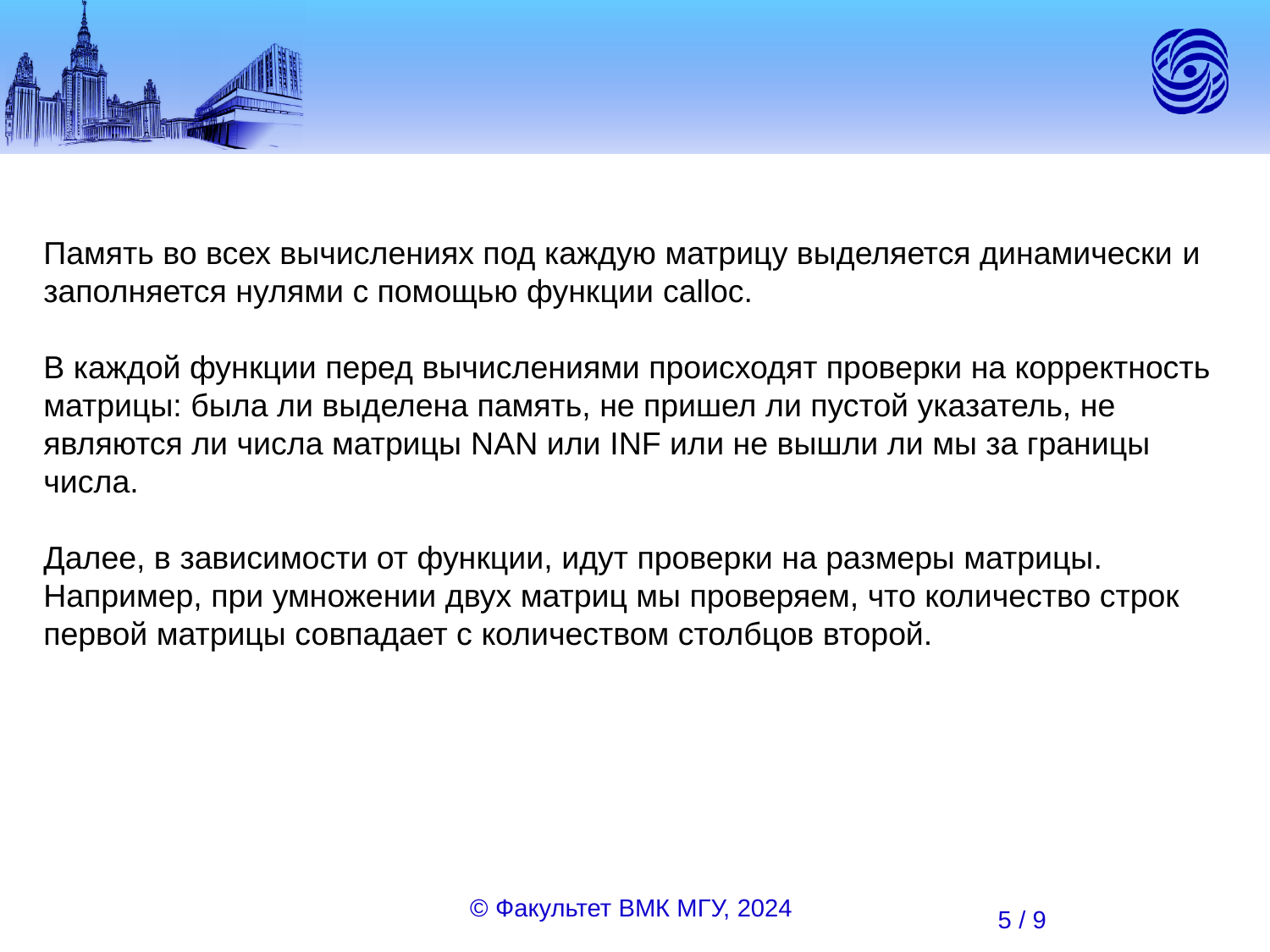

Память во всех вычислениях под каждую матрицу выделяется динамически и заполняется нулями с помощью функции calloc.
В каждой функции перед вычислениями происходят проверки на корректность матрицы: была ли выделена память, не пришел ли пустой указатель, не являются ли числа матрицы NAN или INF или не вышли ли мы за границы числа.

Далее, в зависимости от функции, идут проверки на размеры матрицы.
Например, при умножении двух матриц мы проверяем, что количество строк первой матрицы совпадает с количеством столбцов второй.

© Факультет ВМК МГУ, 2024

5 / 9